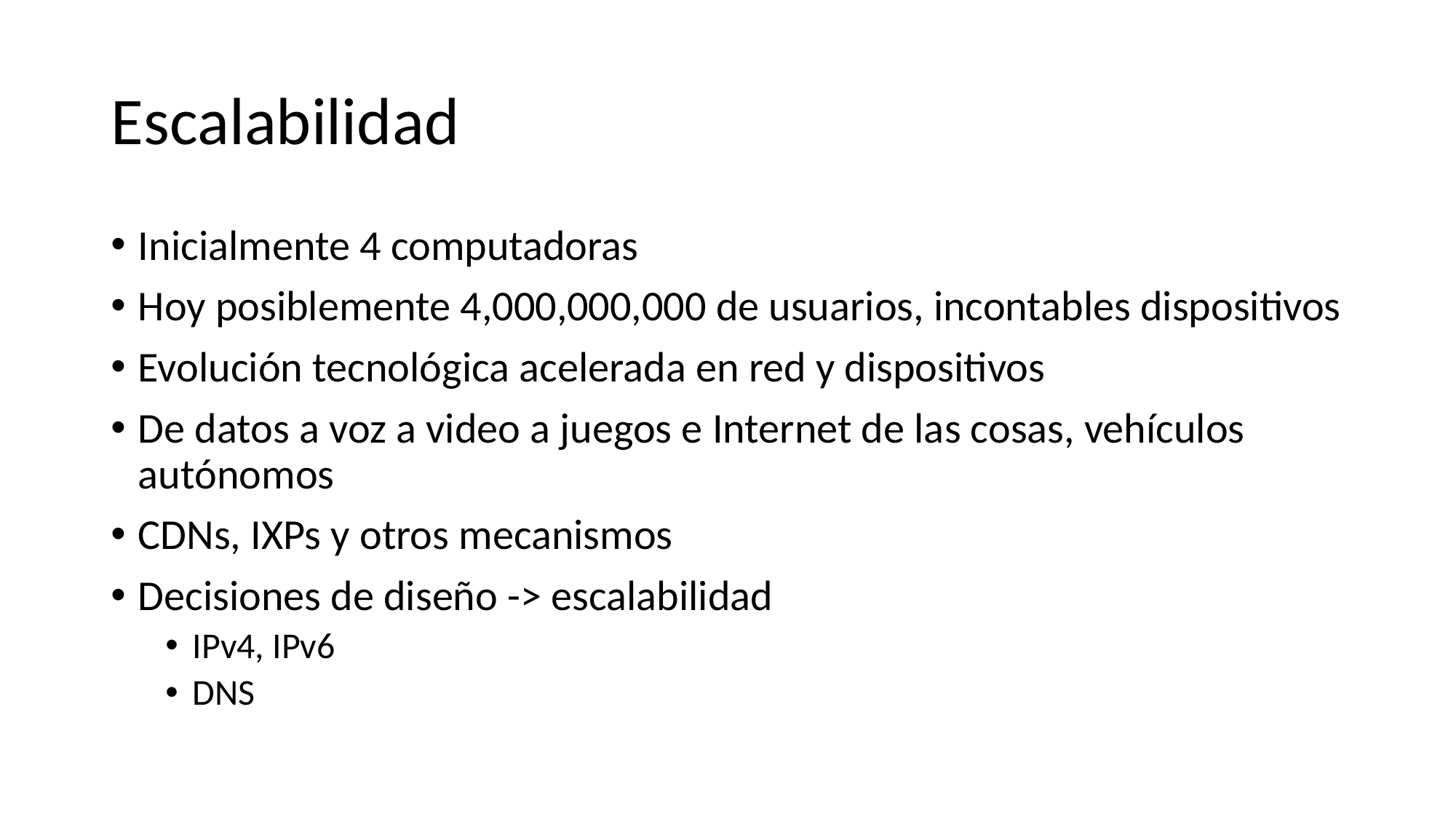

# Escalabilidad
Inicialmente 4 computadoras
Hoy posiblemente 4,000,000,000 de usuarios, incontables dispositivos
Evolución tecnológica acelerada en red y dispositivos
De datos a voz a video a juegos e Internet de las cosas, vehículos autónomos
CDNs, IXPs y otros mecanismos
Decisiones de diseño -> escalabilidad
IPv4, IPv6
DNS